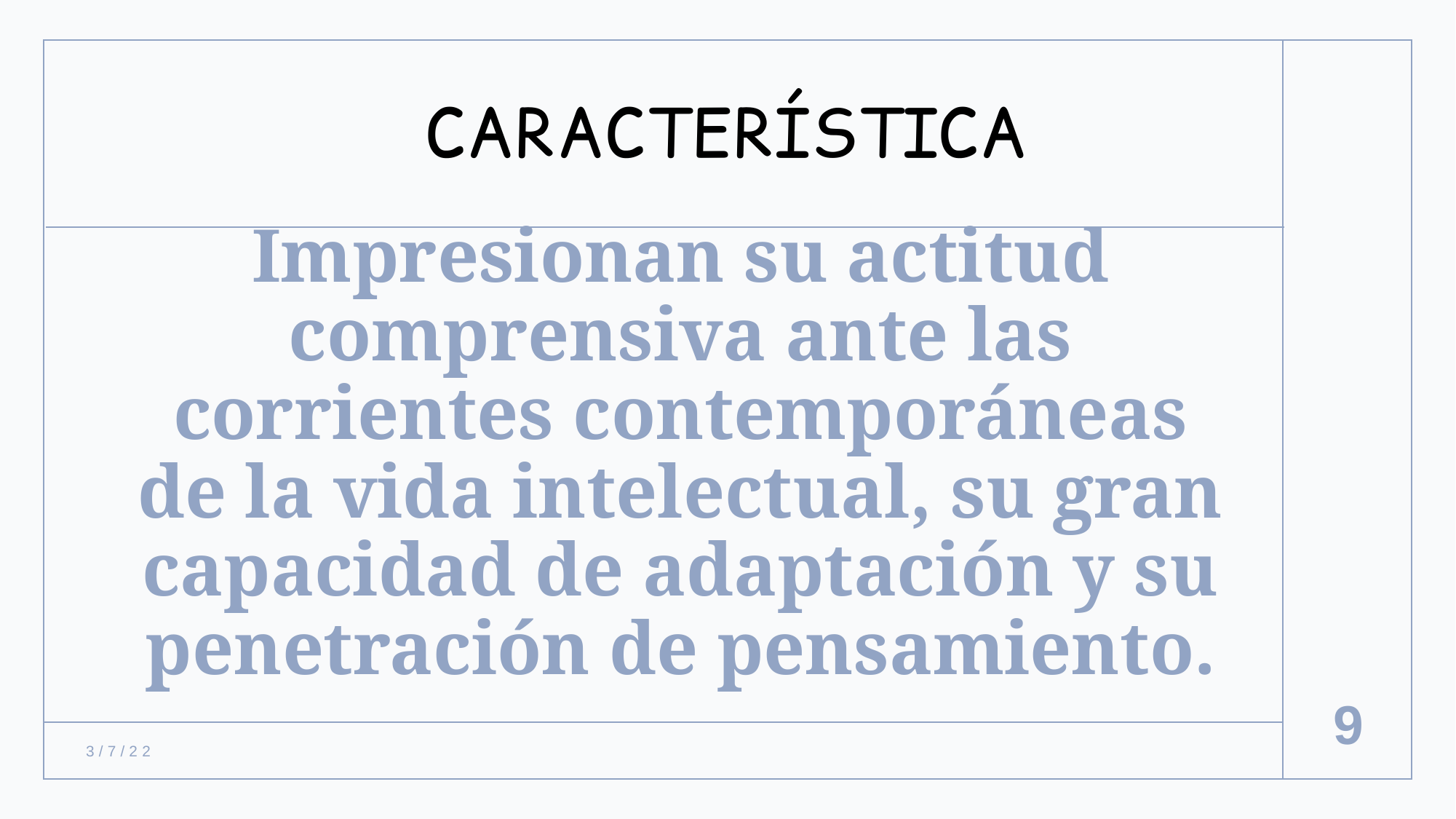

CARACTERÍSTICA
# Impresionan su actitud comprensiva ante las corrientes contemporáneas de la vida intelectual, su gran capacidad de adaptación y su penetración de pensamiento.
9
3/7/22